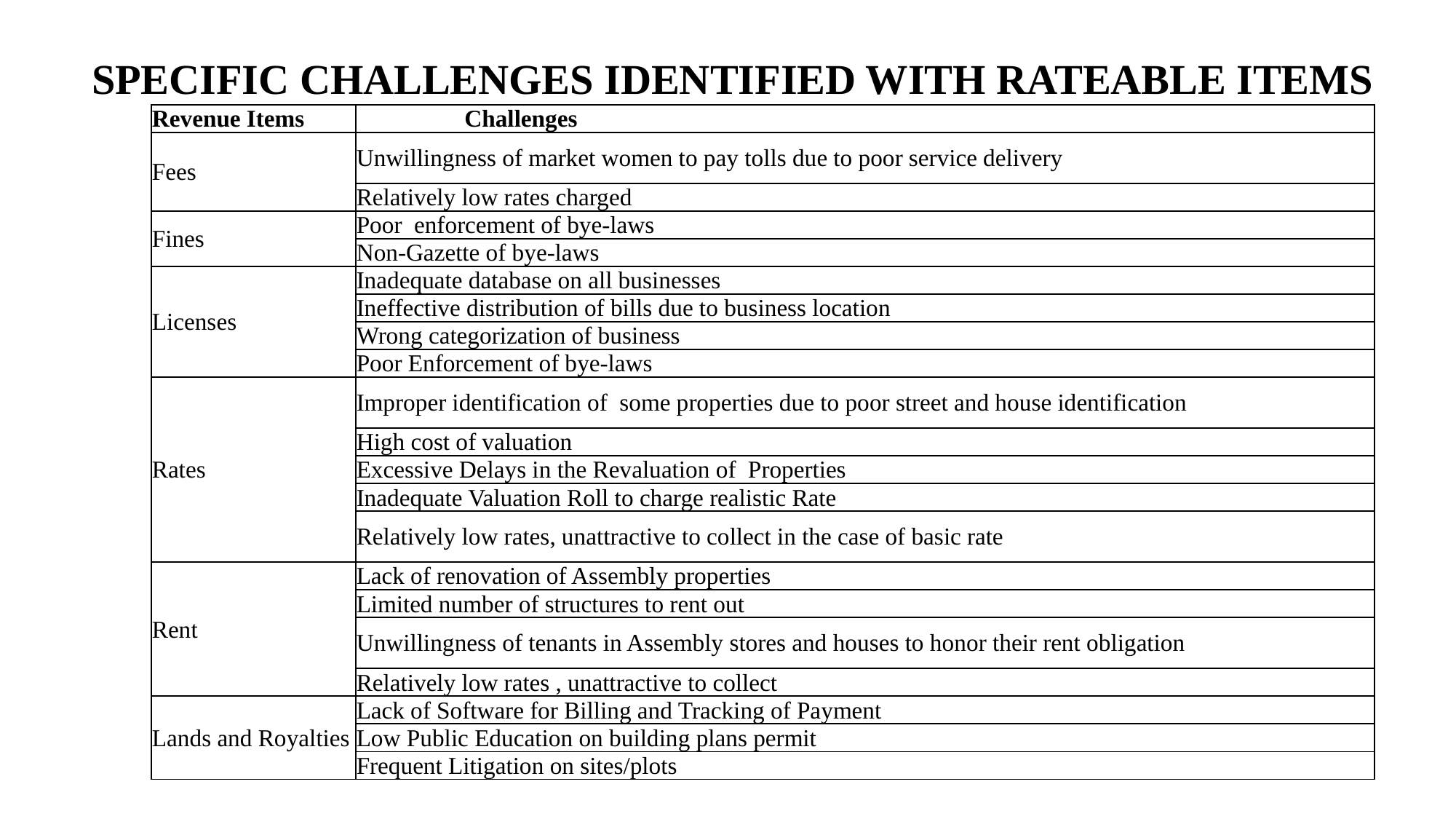

# SPECIFIC CHALLENGES IDENTIFIED WITH RATEABLE ITEMS
| Revenue Items | Challenges |
| --- | --- |
| Fees | Unwillingness of market women to pay tolls due to poor service delivery |
|  | Relatively low rates charged |
| Fines | Poor enforcement of bye-laws |
|  | Non-Gazette of bye-laws |
| Licenses | Inadequate database on all businesses |
|  | Ineffective distribution of bills due to business location |
|  | Wrong categorization of business |
|  | Poor Enforcement of bye-laws |
| Rates | Improper identification of some properties due to poor street and house identification |
|  | High cost of valuation |
|  | Excessive Delays in the Revaluation of Properties |
|  | Inadequate Valuation Roll to charge realistic Rate |
|  | Relatively low rates, unattractive to collect in the case of basic rate |
| Rent | Lack of renovation of Assembly properties |
|  | Limited number of structures to rent out |
|  | Unwillingness of tenants in Assembly stores and houses to honor their rent obligation |
|  | Relatively low rates , unattractive to collect |
| Lands and Royalties | Lack of Software for Billing and Tracking of Payment |
|  | Low Public Education on building plans permit |
|  | Frequent Litigation on sites/plots |